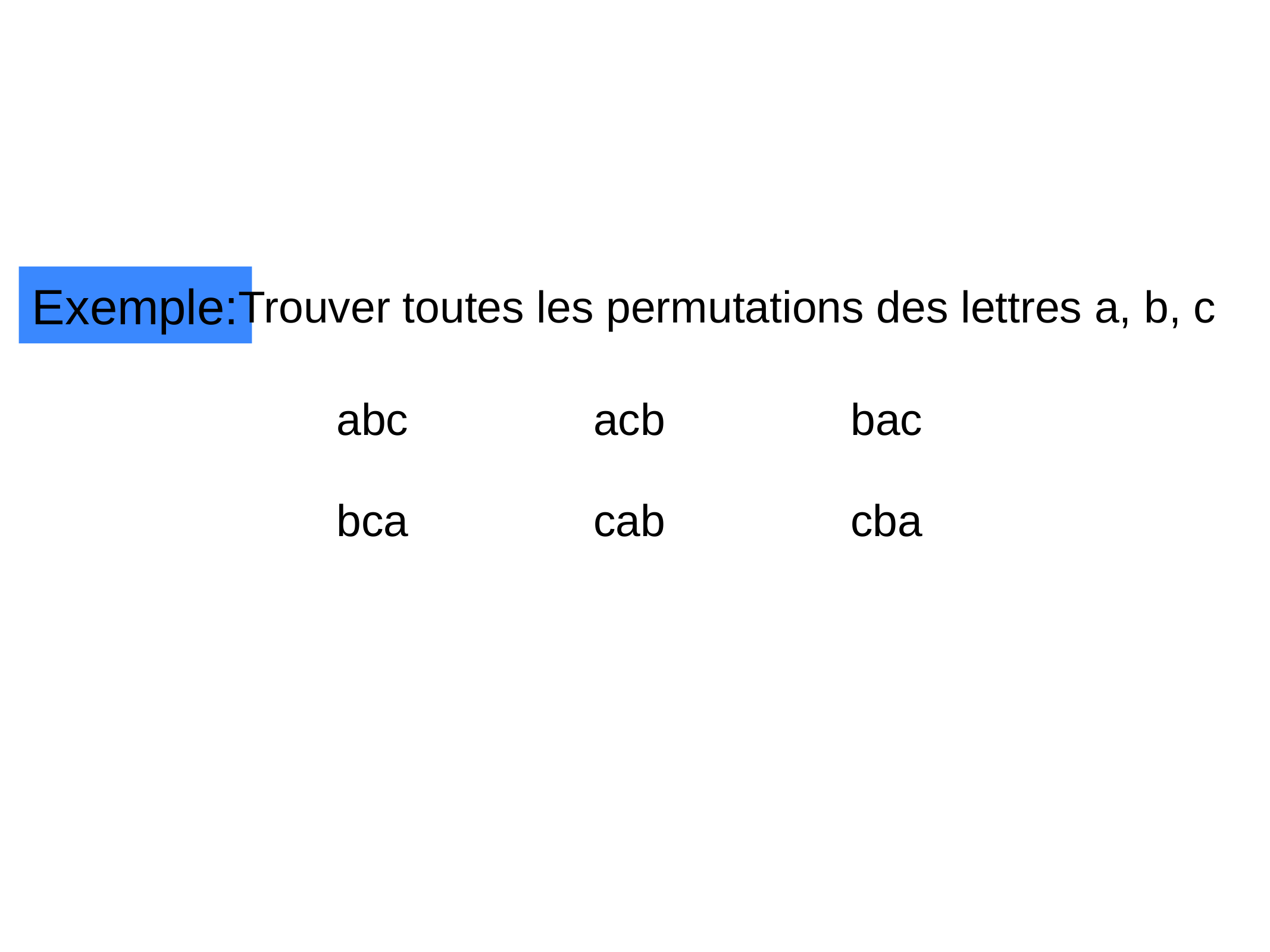

Exemple:
Trouver toutes les permutations des lettres a, b, c
abc
acb
bac
bca
cab
cba